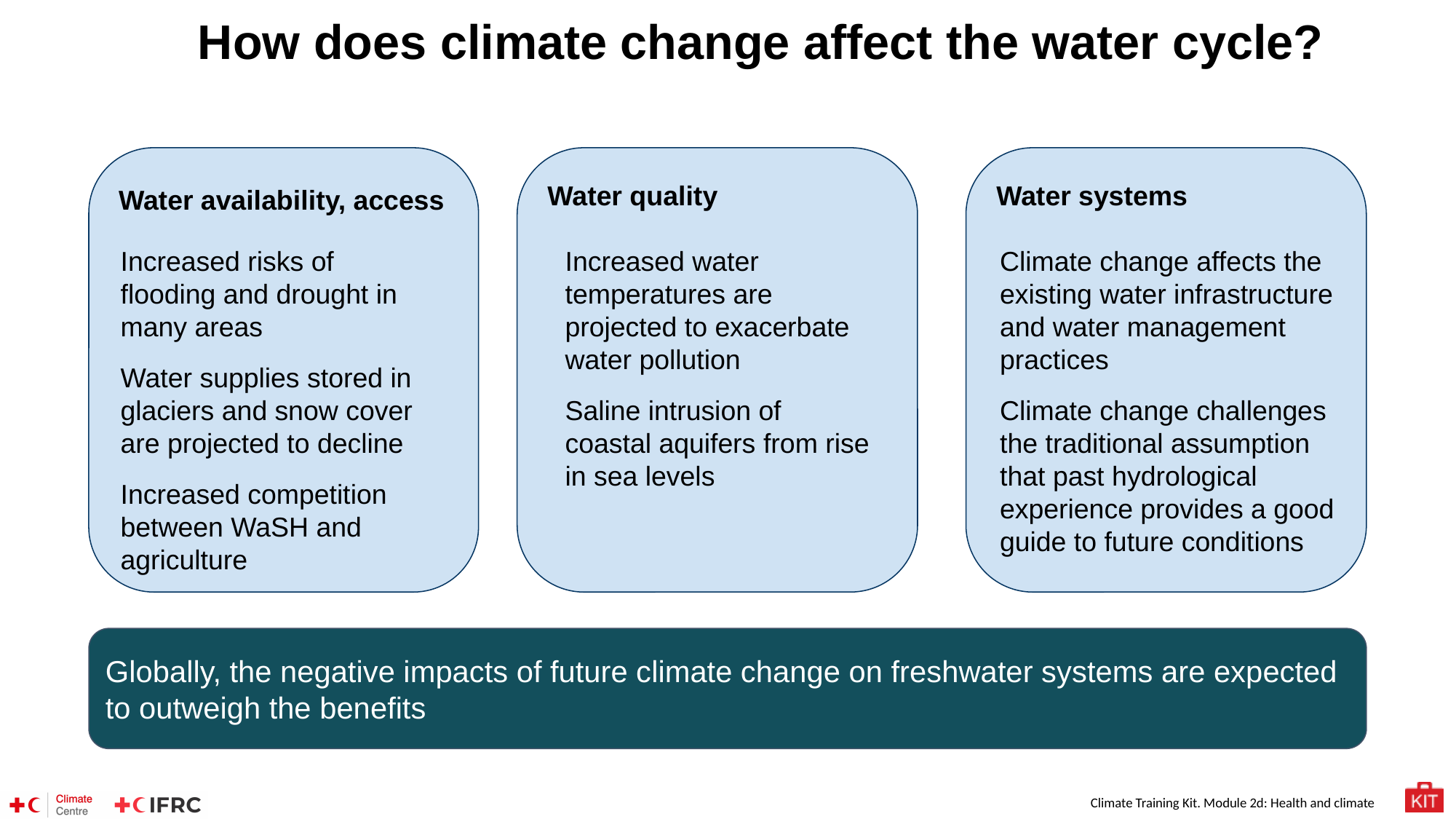

How does climate change affect the water cycle?
Water systems

Water availability, access

Water quality

Increased risks of flooding and drought in many areas

Water supplies stored in glaciers and snow cover are projected to decline

Increased competition between WaSH and agriculture
Increased water temperatures are projected to exacerbate water pollution

Saline intrusion of coastal aquifers from rise in sea levels

Climate change affects the existing water infrastructure and water management practices

Climate change challenges the traditional assumption that past hydrological experience provides a good guide to future conditions
Globally, the negative impacts of future climate change on freshwater systems are expected to outweigh the benefits